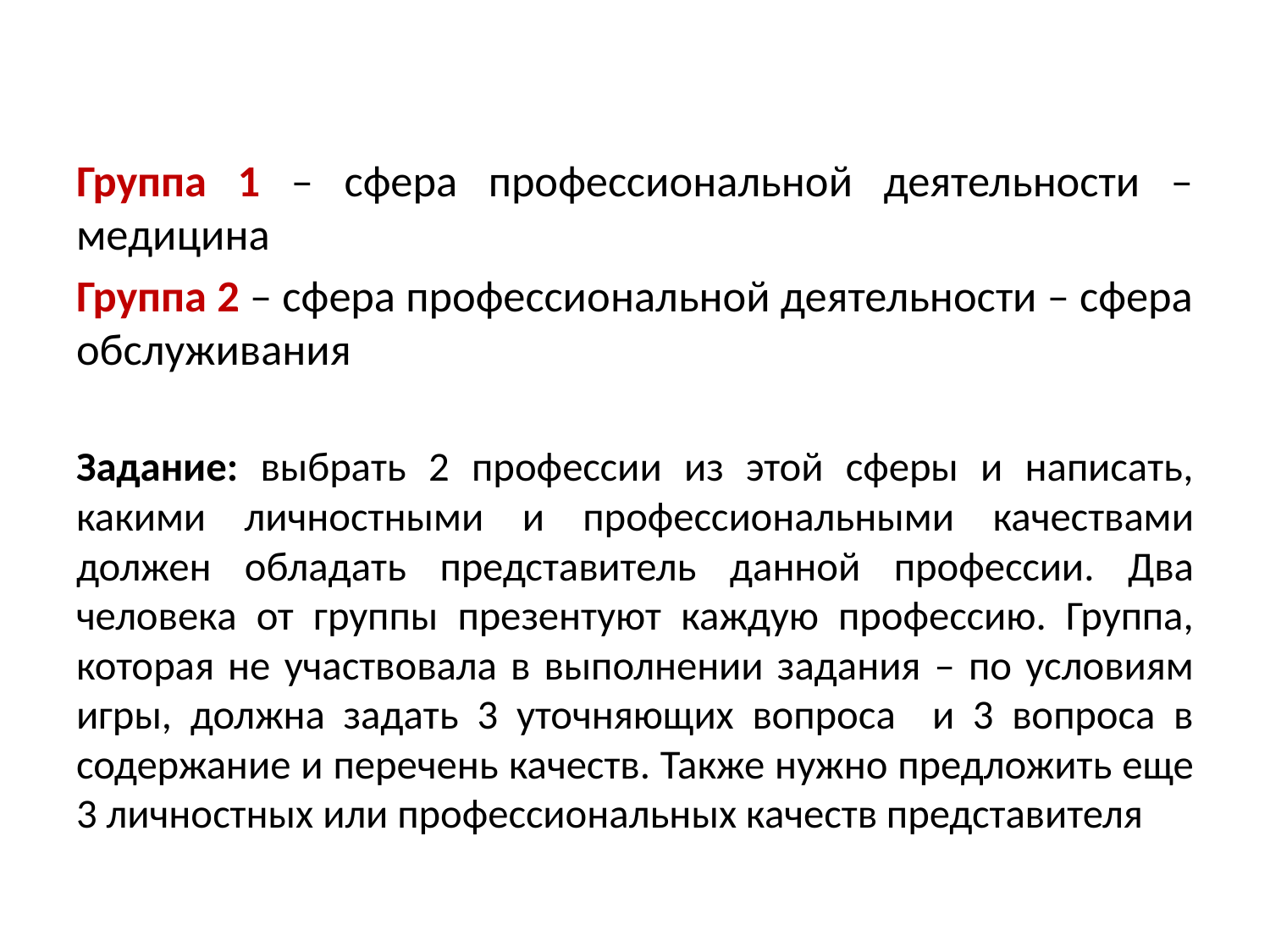

#
Группа 1 – сфера профессиональной деятельности – медицина
Группа 2 – сфера профессиональной деятельности – сфера обслуживания

Задание: выбрать 2 профессии из этой сферы и написать, какими личностными и профессиональными качествами должен обладать представитель данной профессии. Два человека от группы презентуют каждую профессию. Группа, которая не участвовала в выполнении задания – по условиям игры, должна задать 3 уточняющих вопроса  и 3 вопроса в содержание и перечень качеств. Также нужно предложить еще 3 личностных или профессиональных качеств представителя